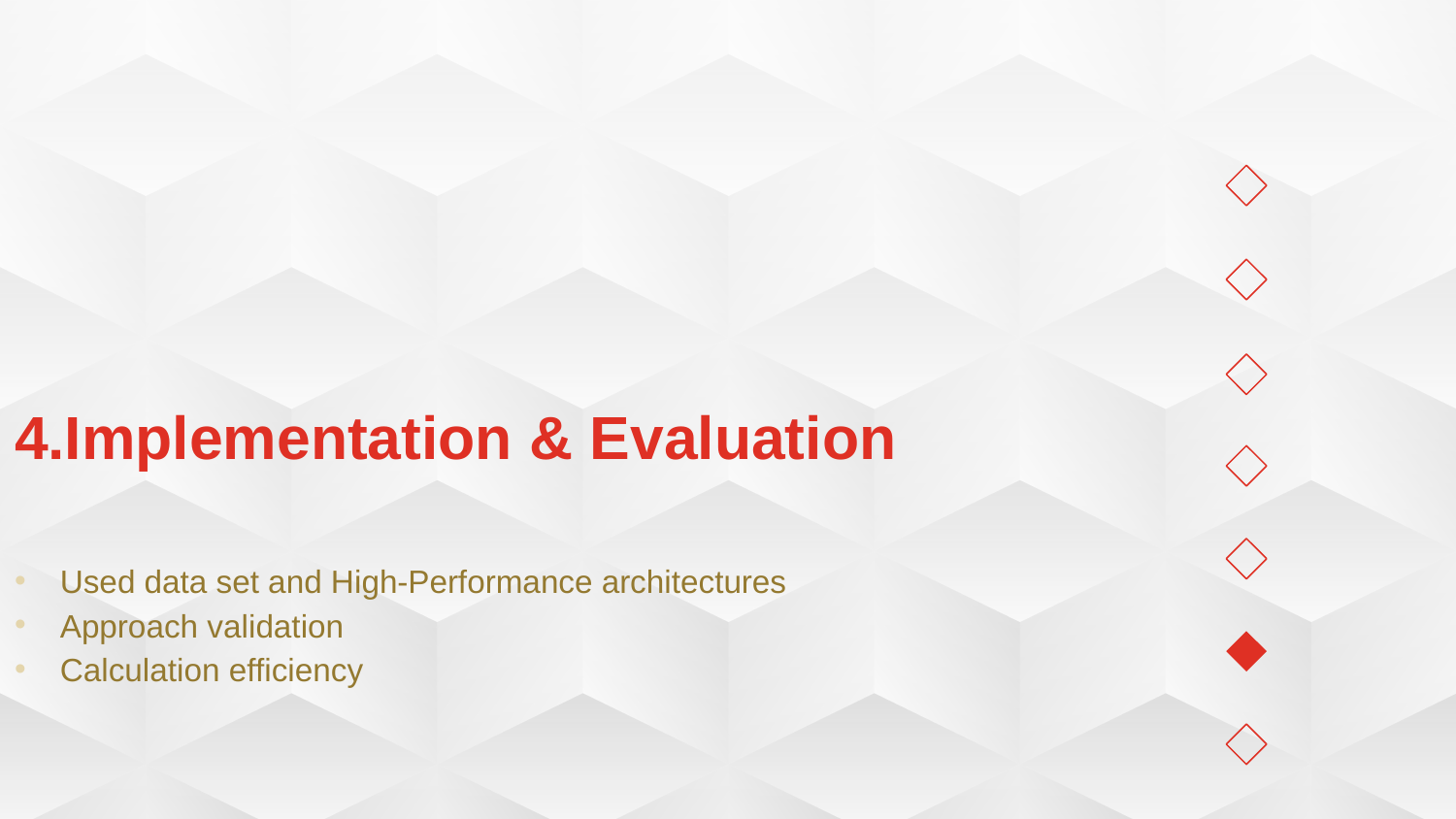

4.Implementation & Evaluation

Used data set and High-Performance architectures
Approach validation
Calculation efficiency